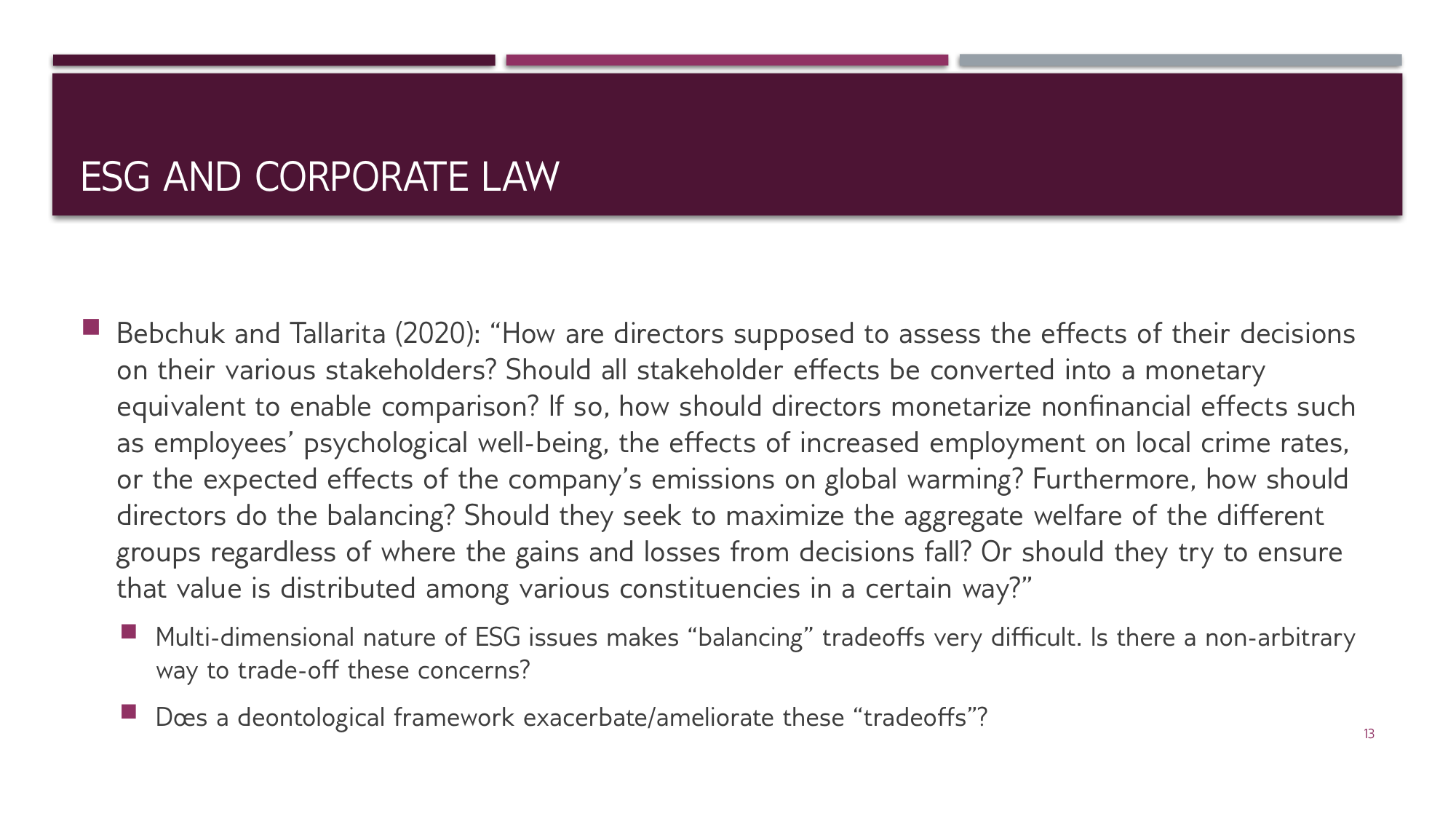

# Esg and corporate law
Bebchuk and Tallarita (2020): “How are directors supposed to assess the effects of their decisions on their various stakeholders? Should all stakeholder effects be converted into a monetary equivalent to enable comparison? If so, how should directors monetarize nonfinancial effects such as employees’ psychological well-being, the effects of increased employment on local crime rates, or the expected effects of the company’s emissions on global warming? Furthermore, how should directors do the balancing? Should they seek to maximize the aggregate welfare of the different groups regardless of where the gains and losses from decisions fall? Or should they try to ensure that value is distributed among various constituencies in a certain way?”
Multi-dimensional nature of ESG issues makes “balancing” tradeoffs very difficult. Is there a non-arbitrary way to trade-off these concerns?
Does a deontological framework exacerbate/ameliorate these “tradeoffs”?
13